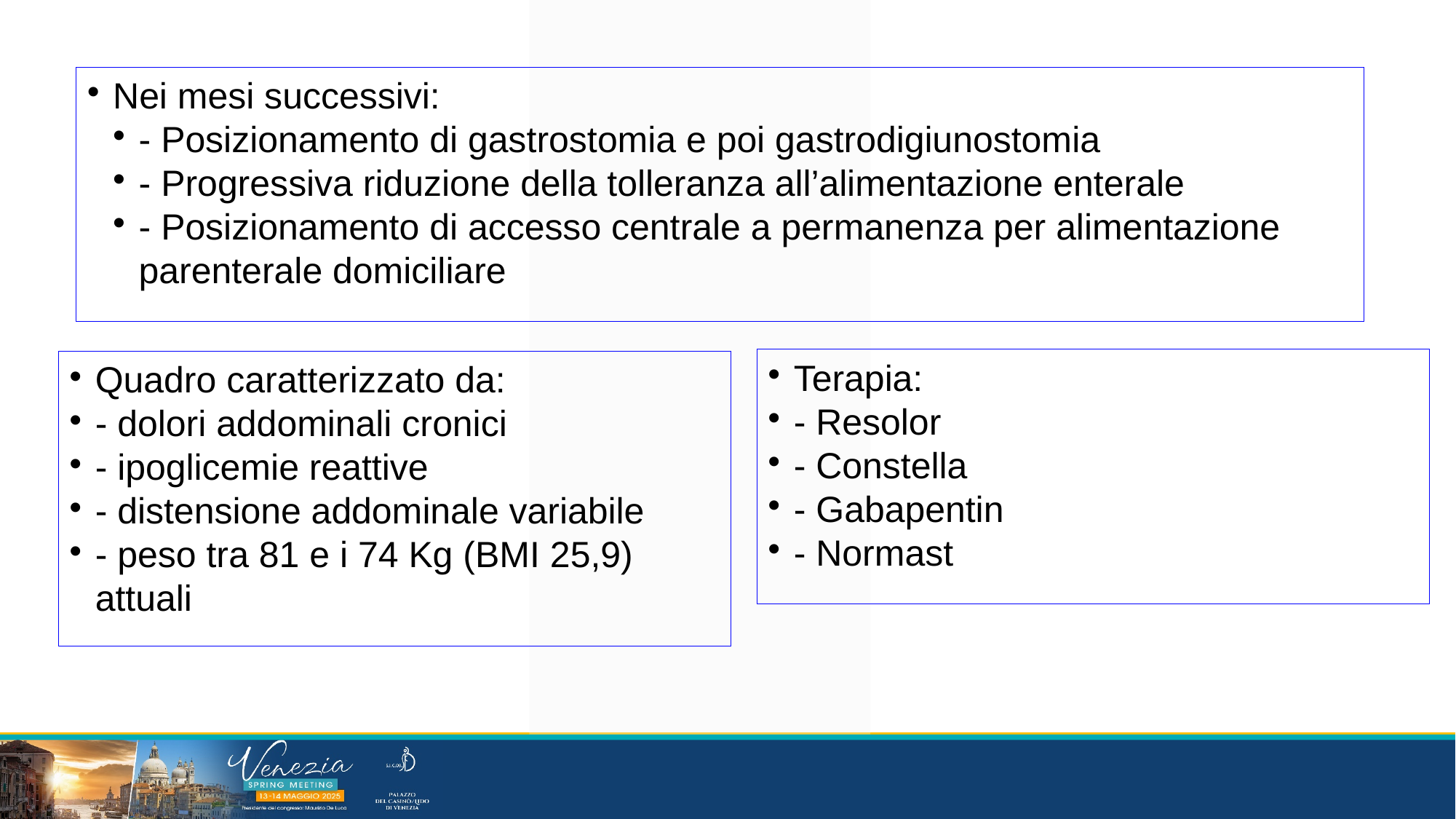

Nei mesi successivi:
- Posizionamento di gastrostomia e poi gastrodigiunostomia
- Progressiva riduzione della tolleranza all’alimentazione enterale
- Posizionamento di accesso centrale a permanenza per alimentazione parenterale domiciliare

Terapia:
- Resolor
- Constella
- Gabapentin
- Normast

Quadro caratterizzato da:
- dolori addominali cronici
- ipoglicemie reattive
- distensione addominale variabile
- peso tra 81 e i 74 Kg (BMI 25,9) attuali